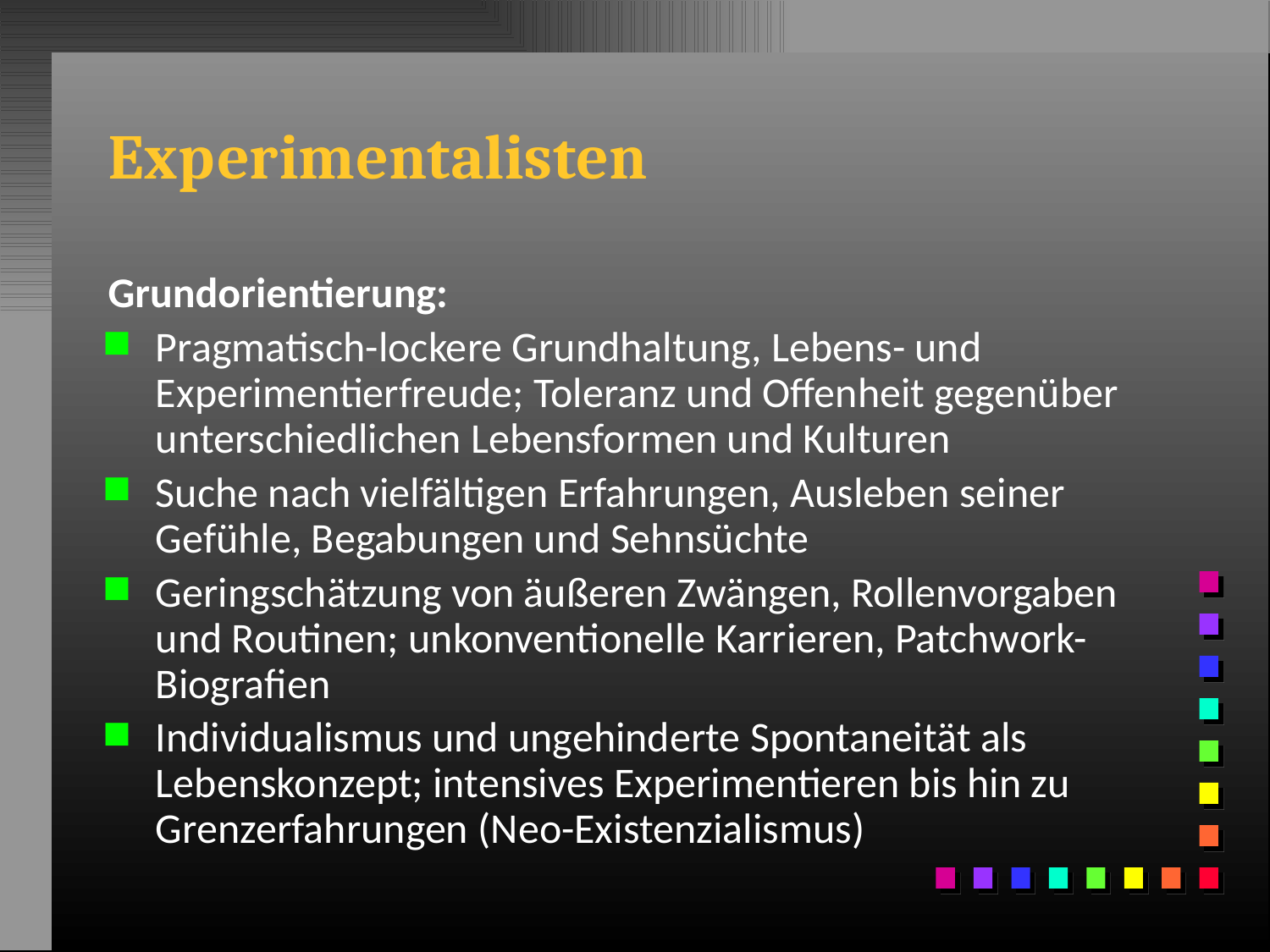

# Experimentalisten
Grundorientierung:
Pragmatisch-lockere Grundhaltung, Lebens- und Experimentierfreude; Toleranz und Offenheit gegenüber unterschiedlichen Lebensformen und Kulturen
Suche nach vielfältigen Erfahrungen, Ausleben seiner Gefühle, Begabungen und Sehnsüchte
Geringschätzung von äußeren Zwängen, Rollenvorgaben und Routinen; unkonventionelle Karrieren, Patchwork-Biografien
Individualismus und ungehinderte Spontaneität als Lebenskonzept; intensives Experimentieren bis hin zu Grenzerfahrungen (Neo-Existenzialismus)